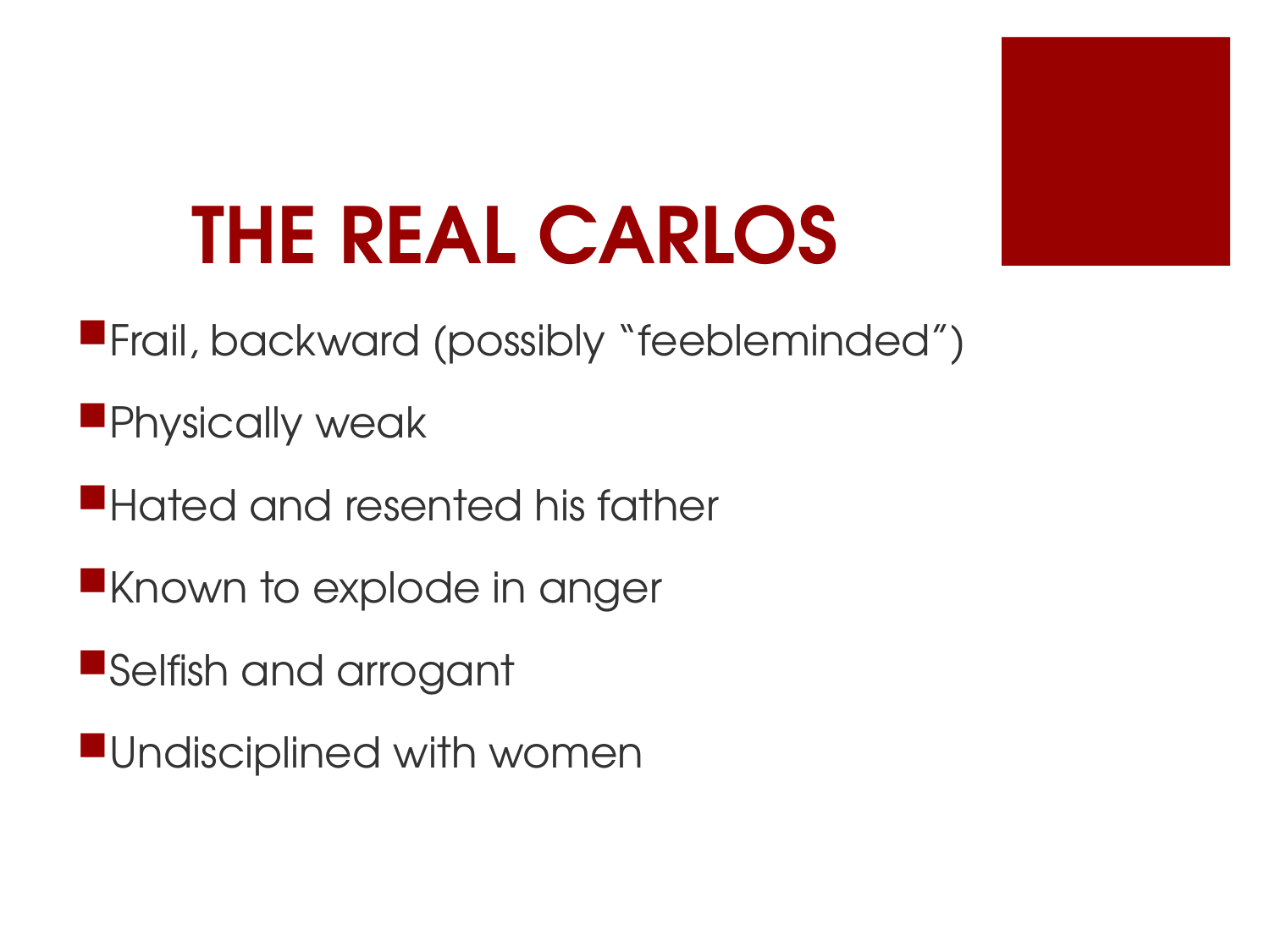

# THE REAL CARLOS
Frail, backward (possibly “feebleminded”)
Physically weak
Hated and resented his father
Known to explode in anger
Selfish and arrogant
Undisciplined with women